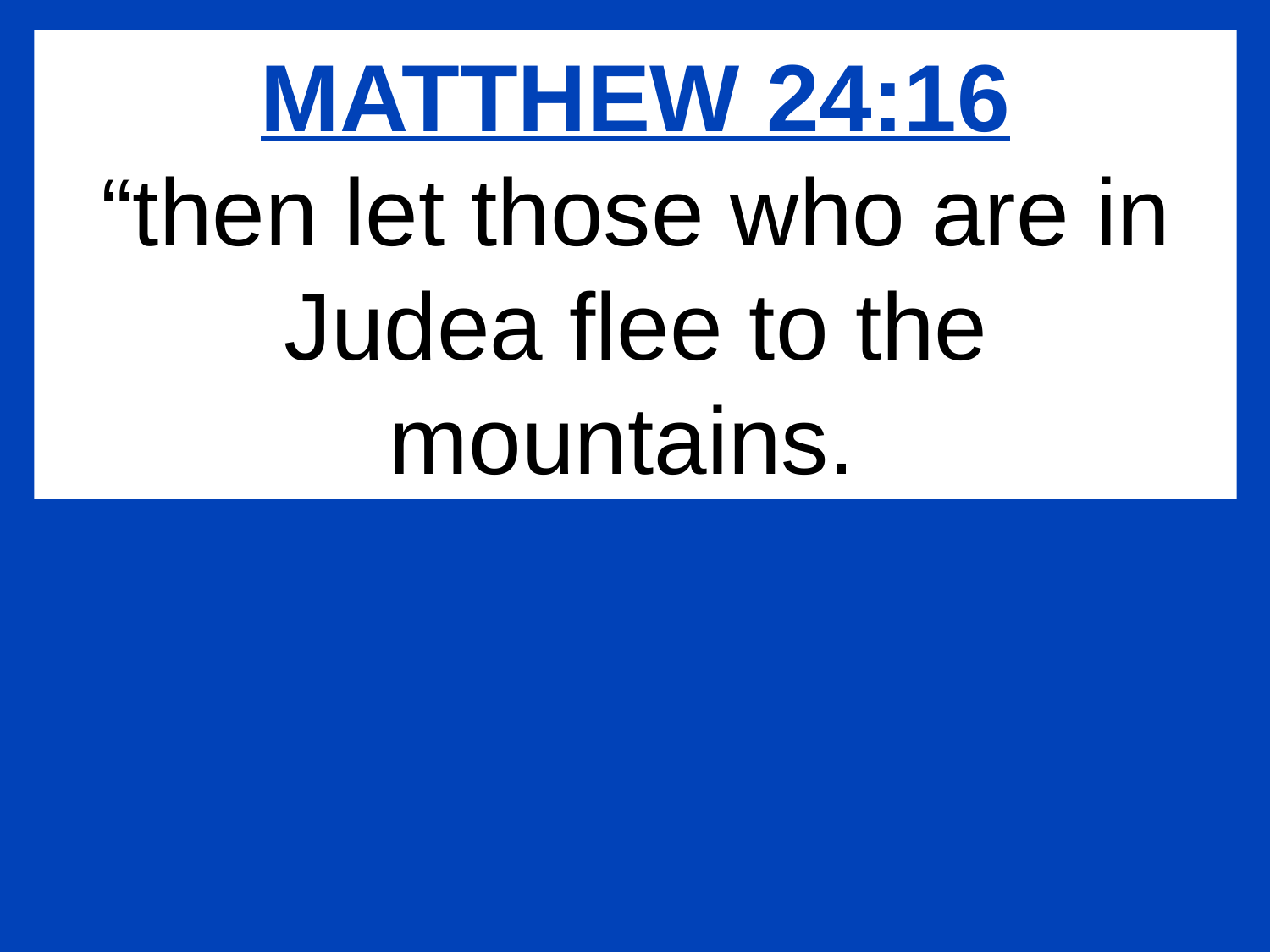

MATTHEW 24:16
“then let those who are in Judea flee to the mountains.